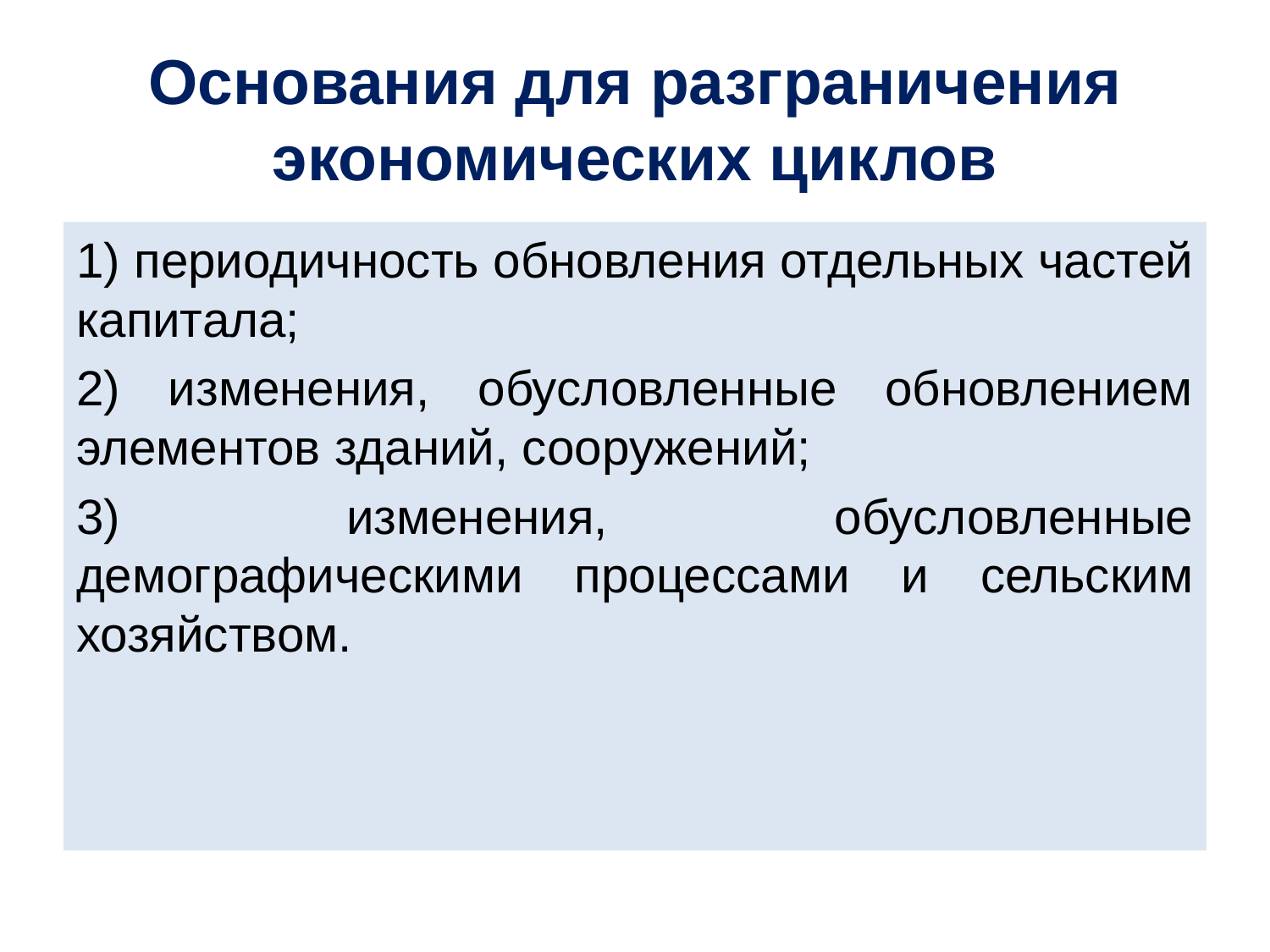

# Основания для разграничения экономических циклов
1) периодичность обновления отдельных частей капитала;
2) изменения, обусловленные обновлением элементов зданий, сооружений;
3) изменения, обусловленные демографическими процессами и сельским хозяйством.